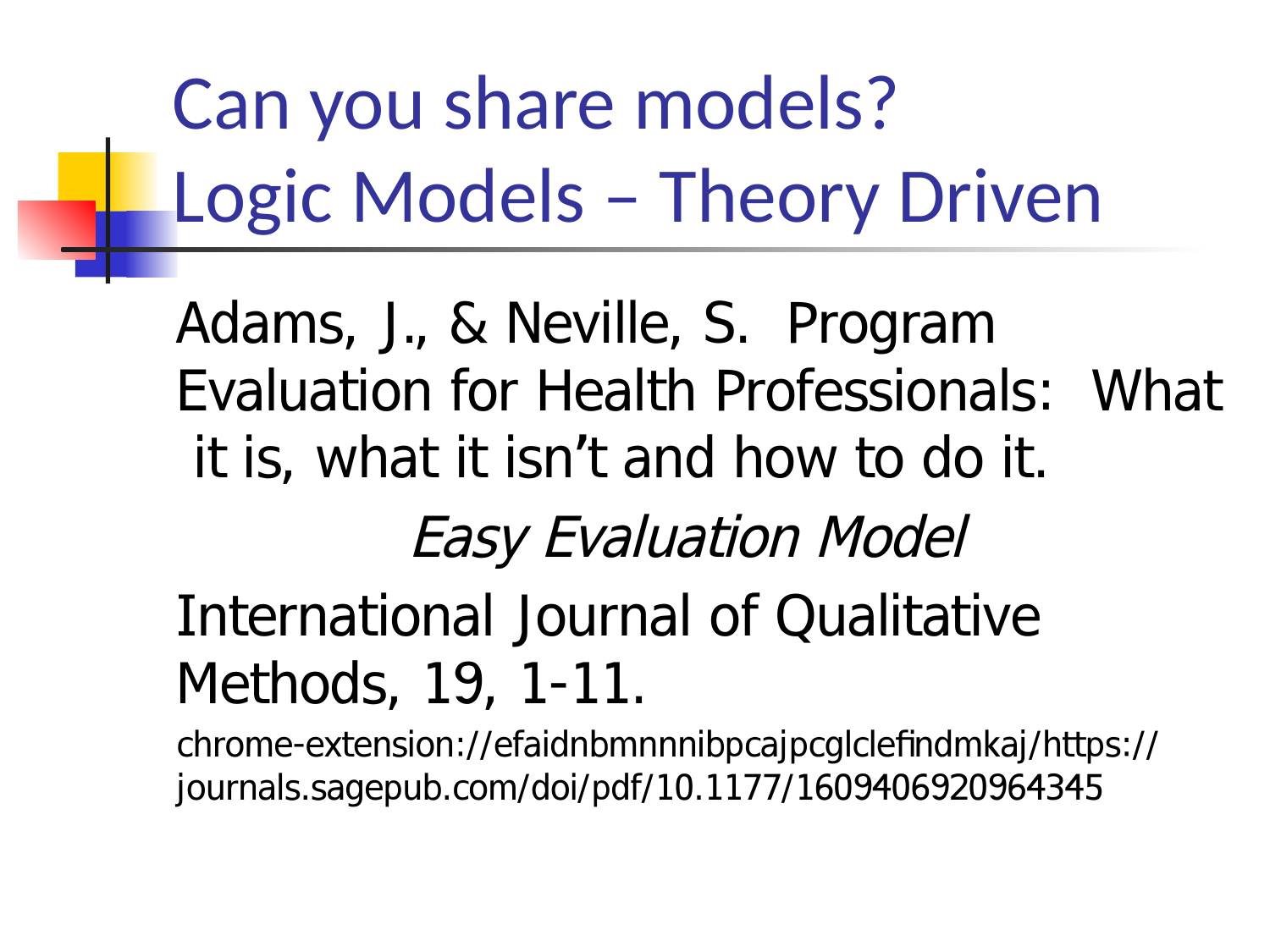

# Can you share models? Logic Models – Theory Driven
Adams, J., & Neville, S.  Program Evaluation for Health Professionals:  What  it is, what it isn’t and how to do it.
Easy Evaluation Model
International Journal of Qualitative Methods, 19, 1-11.
chrome-extension://efaidnbmnnnibpcajpcglclefindmkaj/https://journals.sagepub.com/doi/pdf/10.1177/1609406920964345